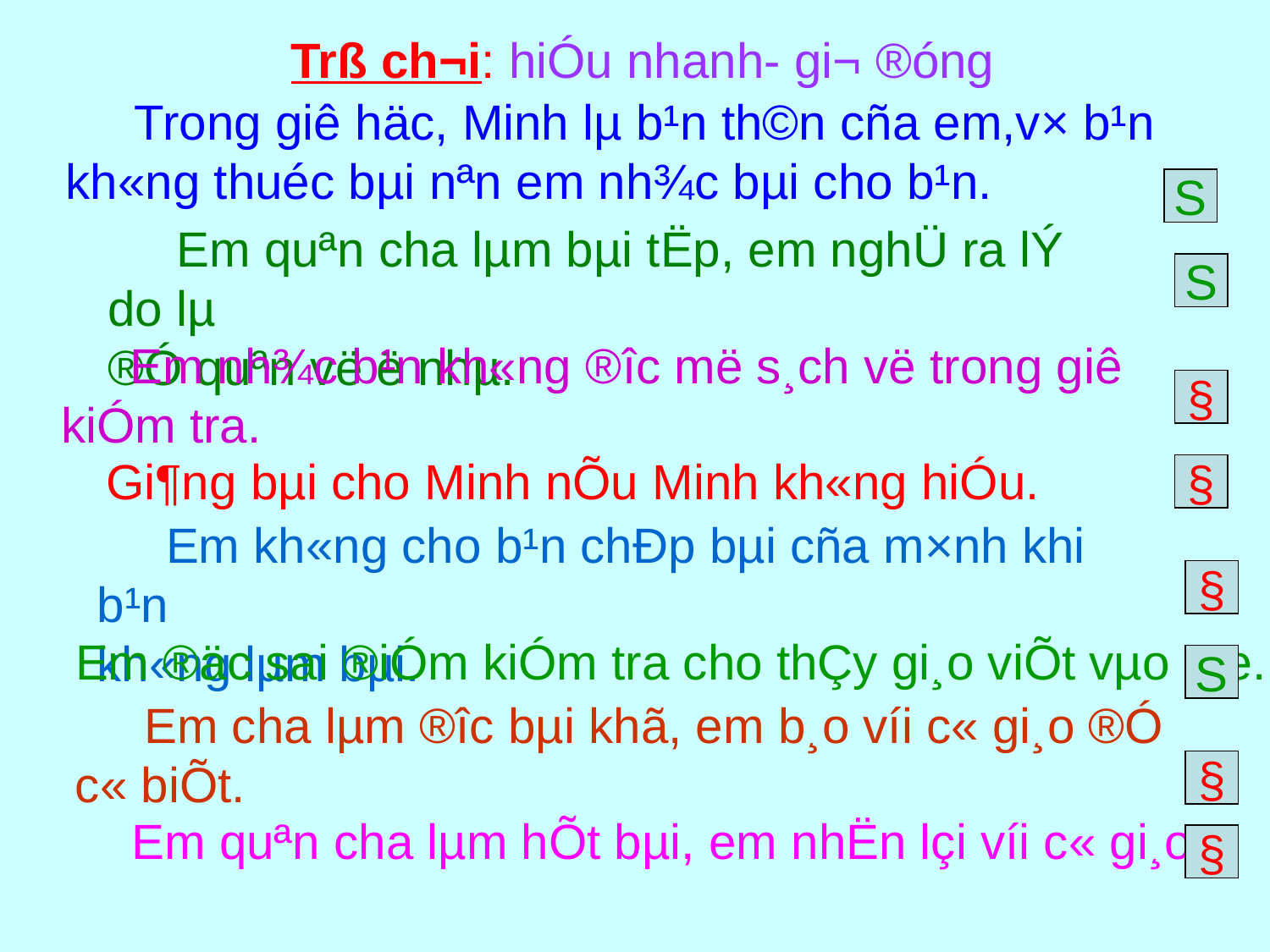

Trß ch¬i: hiÓu nhanh- gi¬ ®óng
     Trong giê häc, Minh lµ b¹n th©n cña em,v× b¹n
kh«ng thuéc bµi nªn em nh¾c bµi cho b¹n.
S
     Em quªn ch­a lµm bµi tËp, em nghÜ ra lÝ do lµ
®Ó quªn vë ë nhµ.
S
     Em nh¾c b¹n kh«ng ®­îc më s¸ch vë trong giê
kiÓm tra.
§
     Gi¶ng bµi cho Minh nÕu Minh kh«ng hiÓu.
§
     Em kh«ng cho b¹n chÐp bµi cña m×nh khi b¹n
kh«ng lµm bµi.
§
     Em ®äc sai ®iÓm kiÓm tra cho thÇy gi¸o viÕt vµo sæ.
S
     Em ch­a lµm ®­îc bµi khã, em b¸o víi c« gi¸o ®Ó
c« biÕt.
§
     Em quªn ch­a lµm hÕt bµi, em nhËn lçi víi c« gi¸o.
§